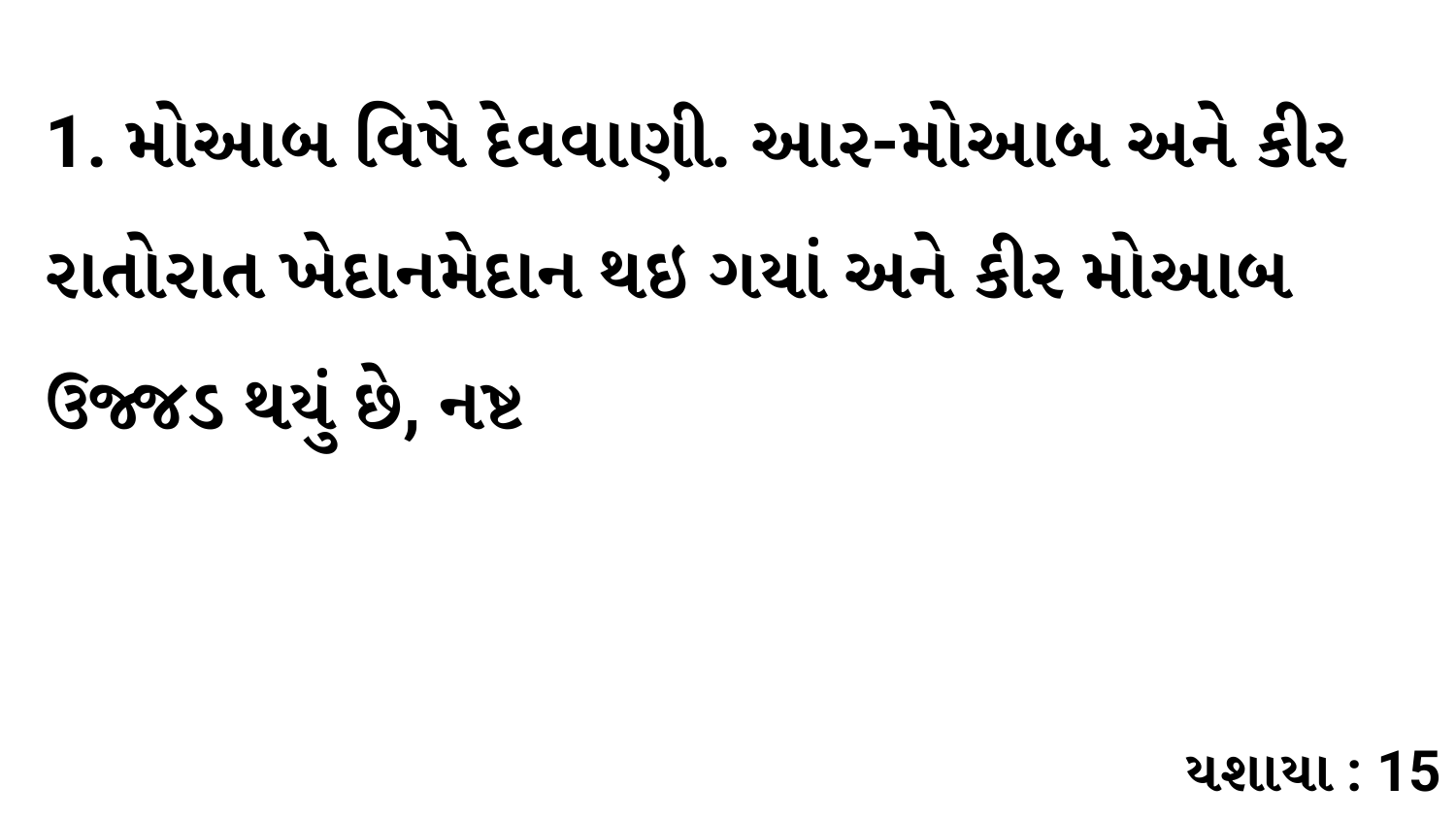

1. મોઆબ વિષે દેવવાણી. આર-મોઆબ અને કીર રાતોરાત ખેદાનમેદાન થઇ ગયાં અને કીર મોઆબ ઉજ્જડ થયું છે, નષ્ટ
યશાયા : 15